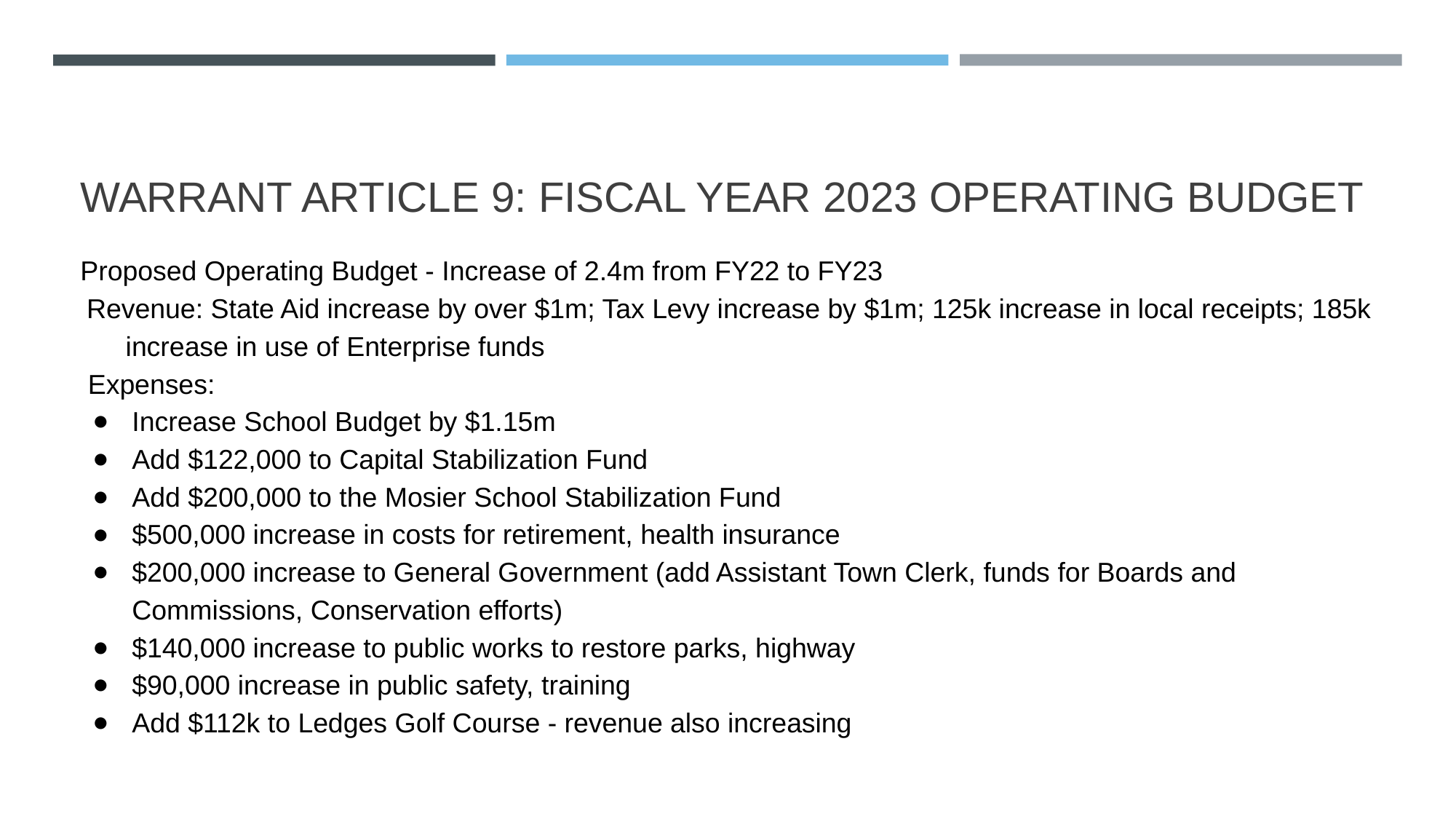

# WARRANT ARTICLE 9: FISCAL YEAR 2023 OPERATING BUDGET
Proposed Operating Budget - Increase of 2.4m from FY22 to FY23
Revenue: State Aid increase by over $1m; Tax Levy increase by $1m; 125k increase in local receipts; 185k increase in use of Enterprise funds
 Expenses:
Increase School Budget by $1.15m
Add $122,000 to Capital Stabilization Fund
Add $200,000 to the Mosier School Stabilization Fund
$500,000 increase in costs for retirement, health insurance
$200,000 increase to General Government (add Assistant Town Clerk, funds for Boards and Commissions, Conservation efforts)
$140,000 increase to public works to restore parks, highway
$90,000 increase in public safety, training
Add $112k to Ledges Golf Course - revenue also increasing